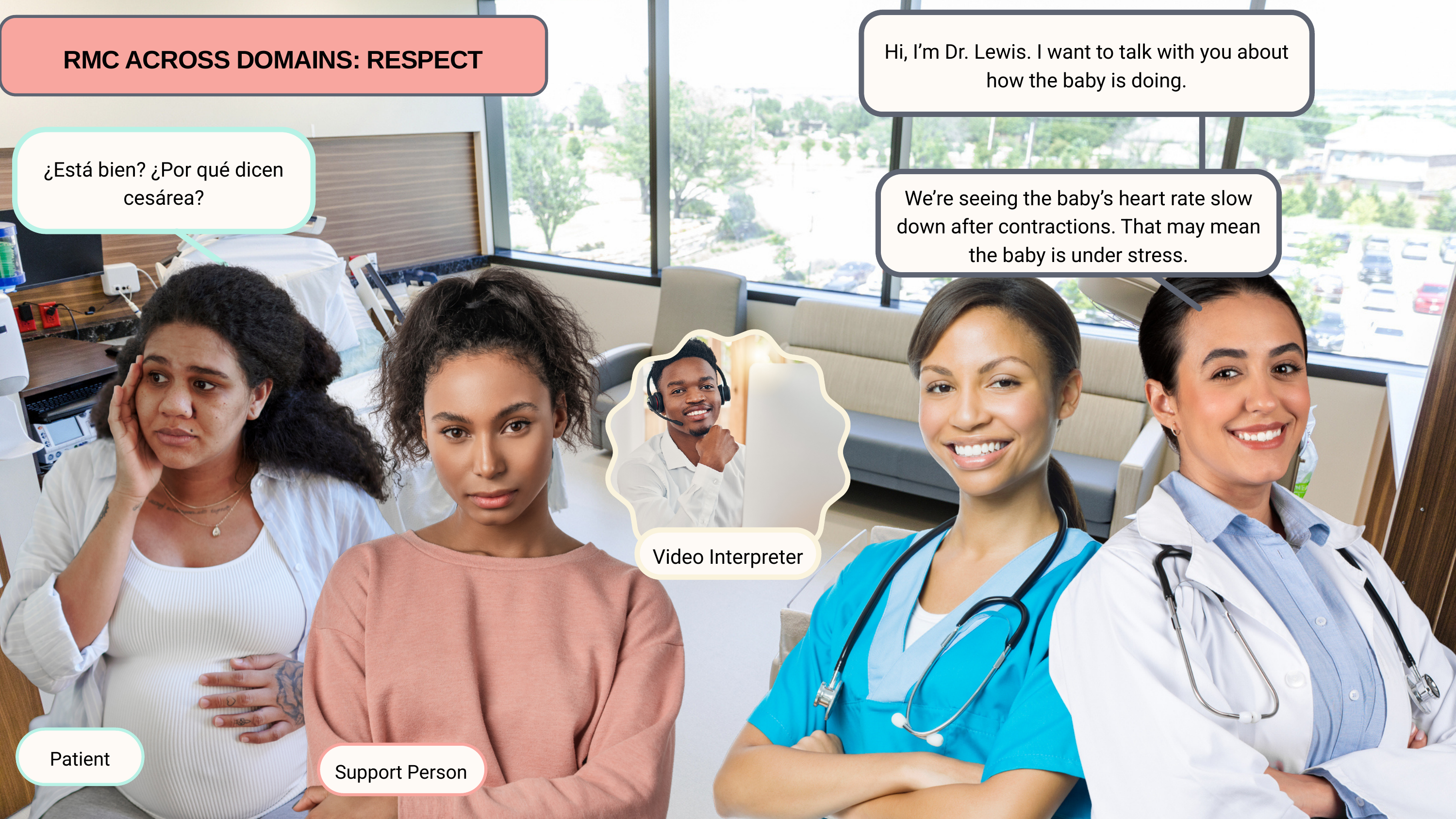

Hi, I’m Dr. Lewis. I want to talk with you about how the baby is doing.

RMC ACROSS DOMAINS: RESPECT

We’re seeing the baby’s heart rate slow down after contractions. That may mean the baby is under stress.

¿Está bien? ¿Por qué dicen cesárea?

Support Person

Patient

Video Interpreter